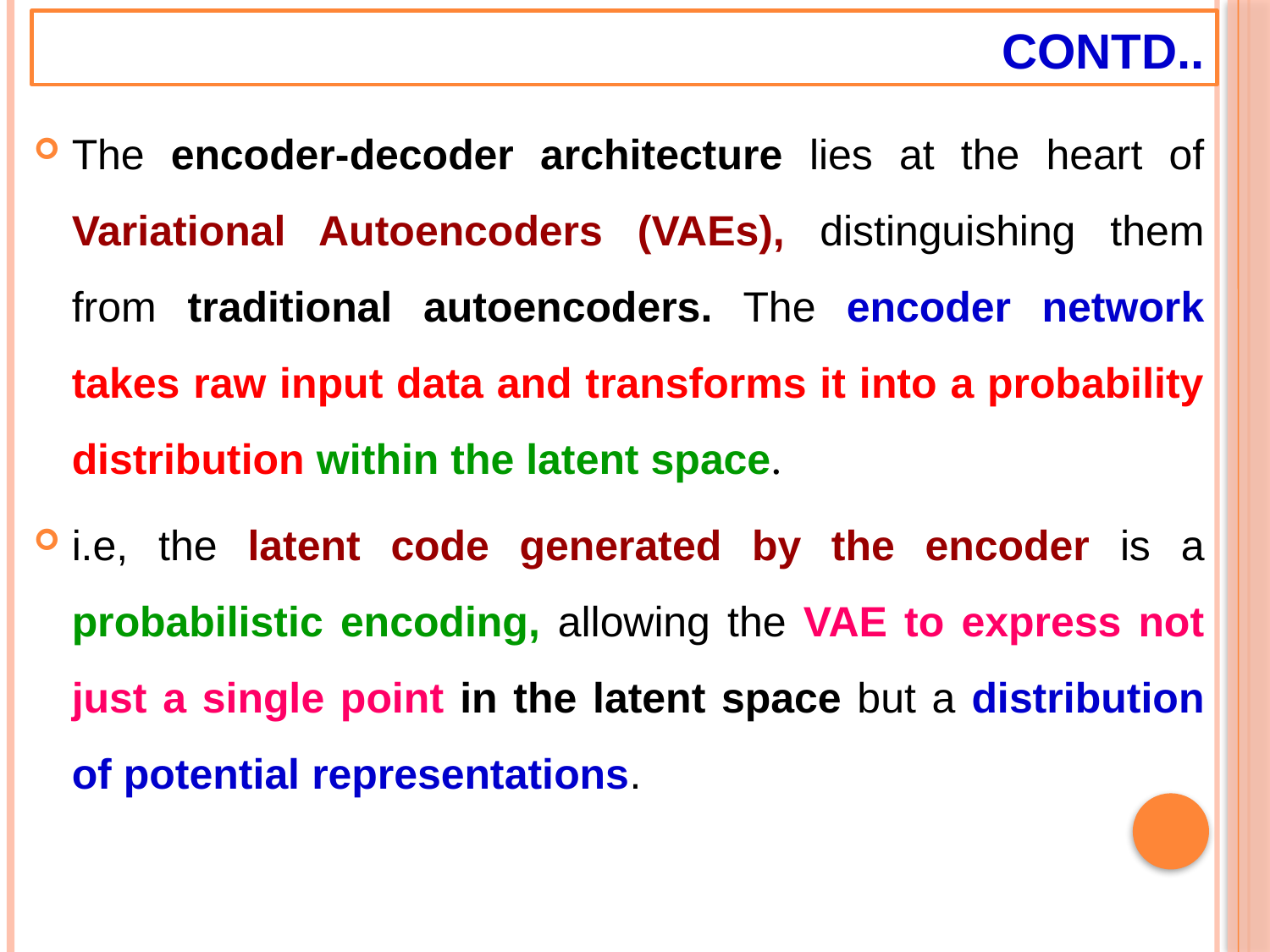

# Contd..
The encoder-decoder architecture lies at the heart of Variational Autoencoders (VAEs), distinguishing them from traditional autoencoders. The encoder network takes raw input data and transforms it into a probability distribution within the latent space.
i.e, the latent code generated by the encoder is a probabilistic encoding, allowing the VAE to express not just a single point in the latent space but a distribution of potential representations.